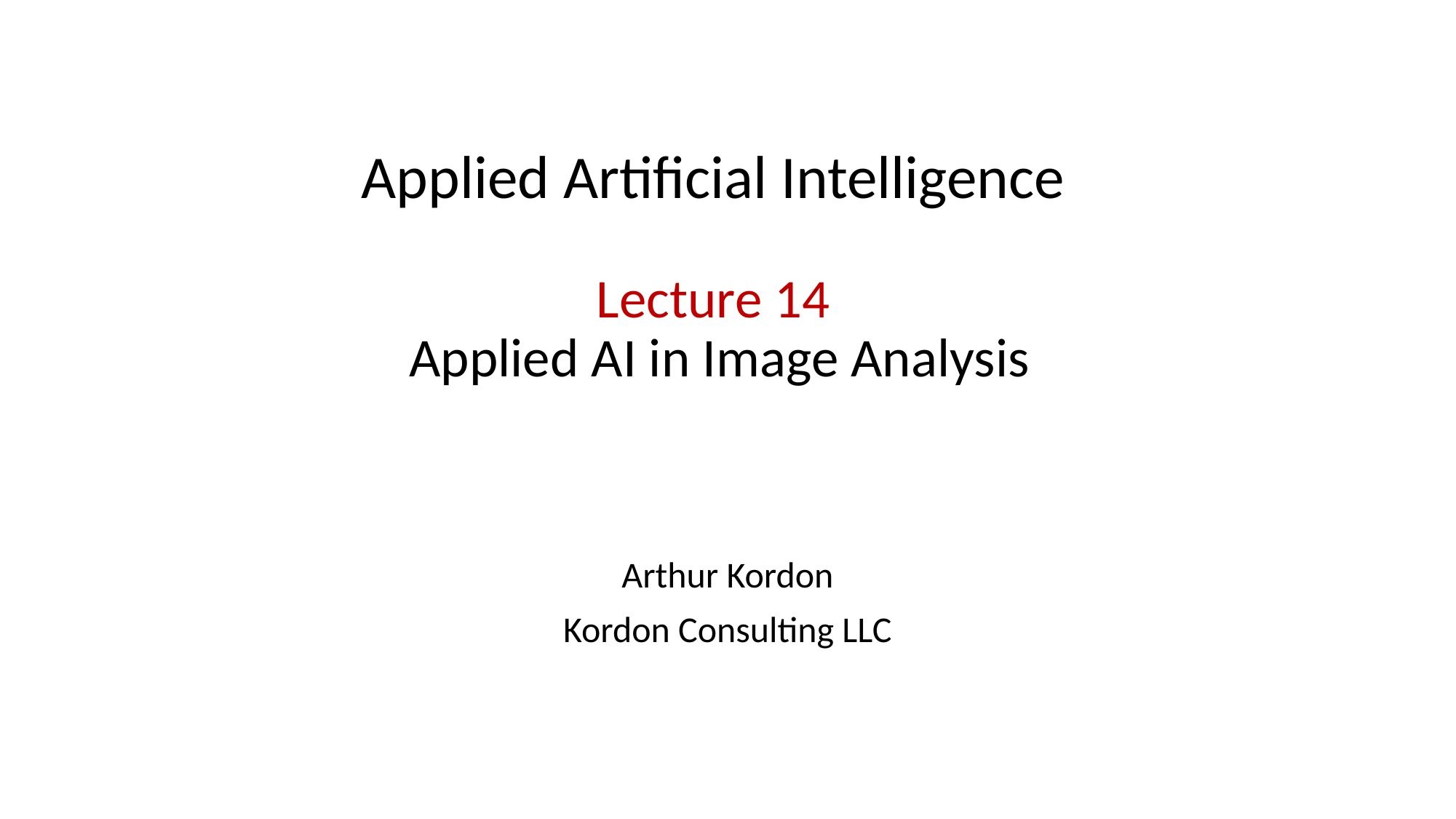

# Applied Artificial Intelligence Lecture 14 Applied AI in Image Analysis
Arthur Kordon
Kordon Consulting LLC